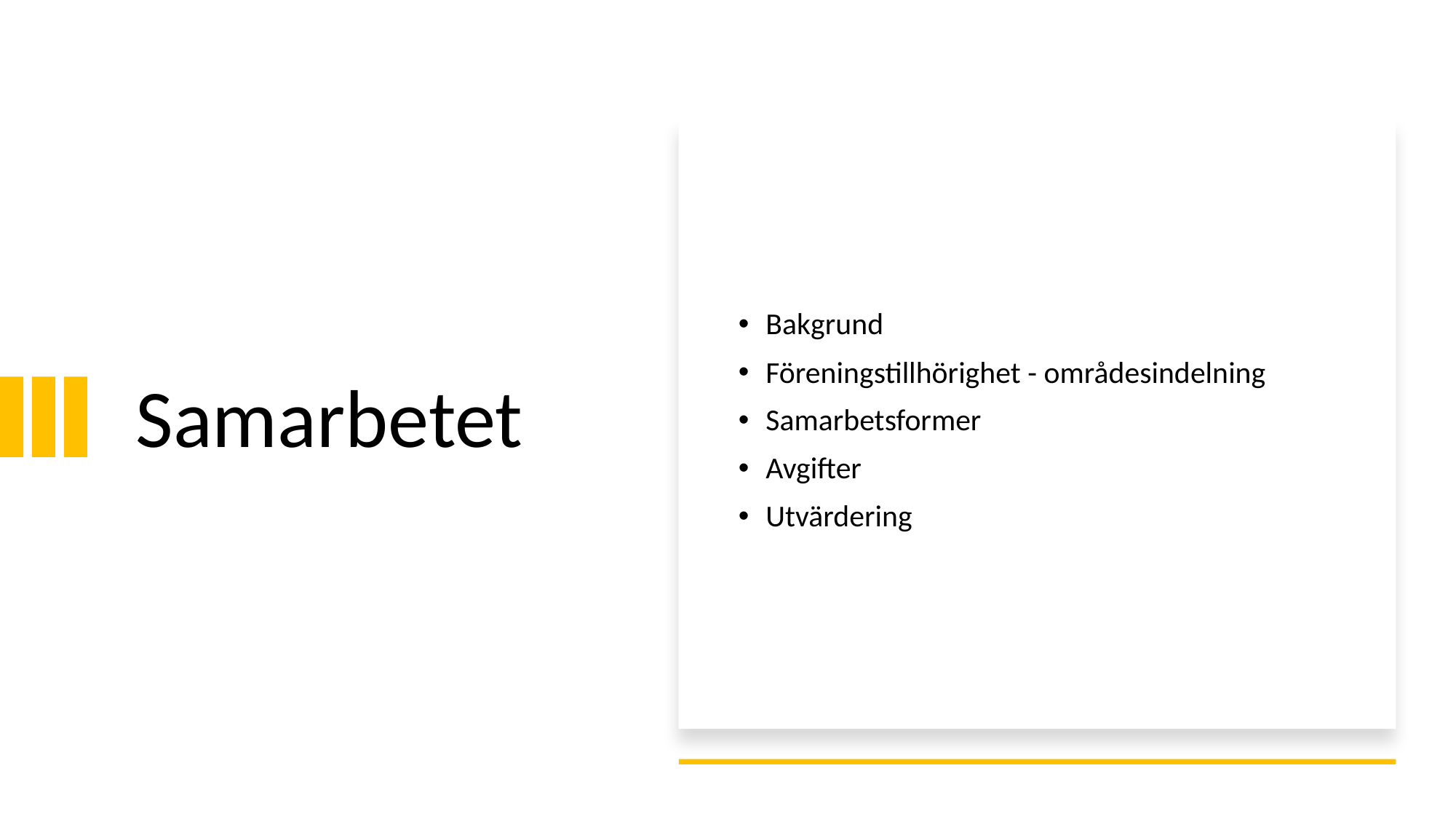

# Samarbetet
Bakgrund
Föreningstillhörighet - områdesindelning
Samarbetsformer
Avgifter
Utvärdering